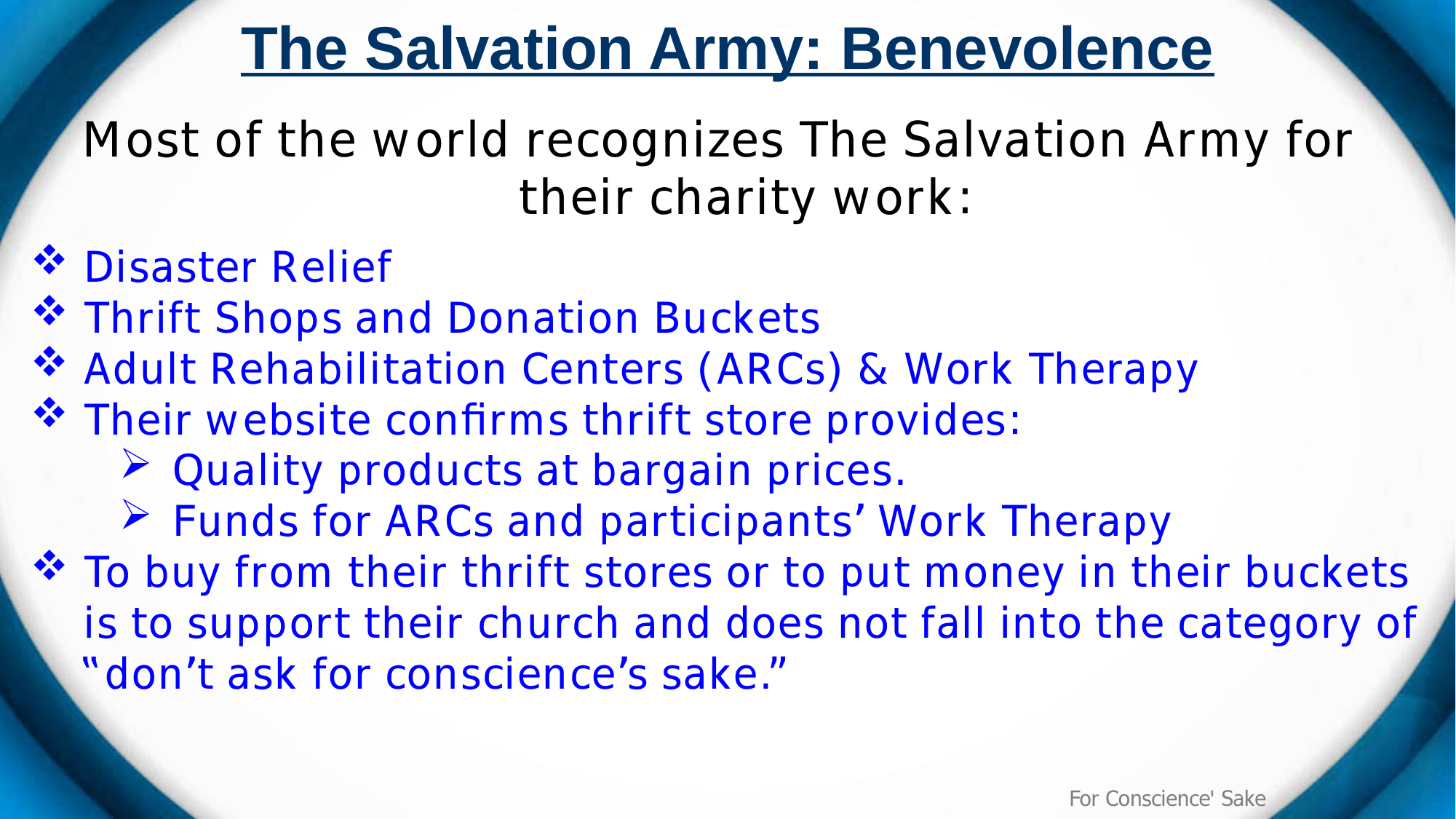

# The Salvation Army: Benevolence
Most of the world recognizes The Salvation Army for  their charity work:
Disaster Relief
Thrift Shops and Donation Buckets
Adult Rehabilitation Centers (ARCs) & Work Therapy
Their website confirms thrift store provides:
Quality products at bargain prices.
Funds for ARCs and participants’ Work Therapy
To buy from their thrift stores or to put money in their buckets is to support their church and does not fall into the category of “don’t ask for conscience’s sake.”
For Conscience' Sake